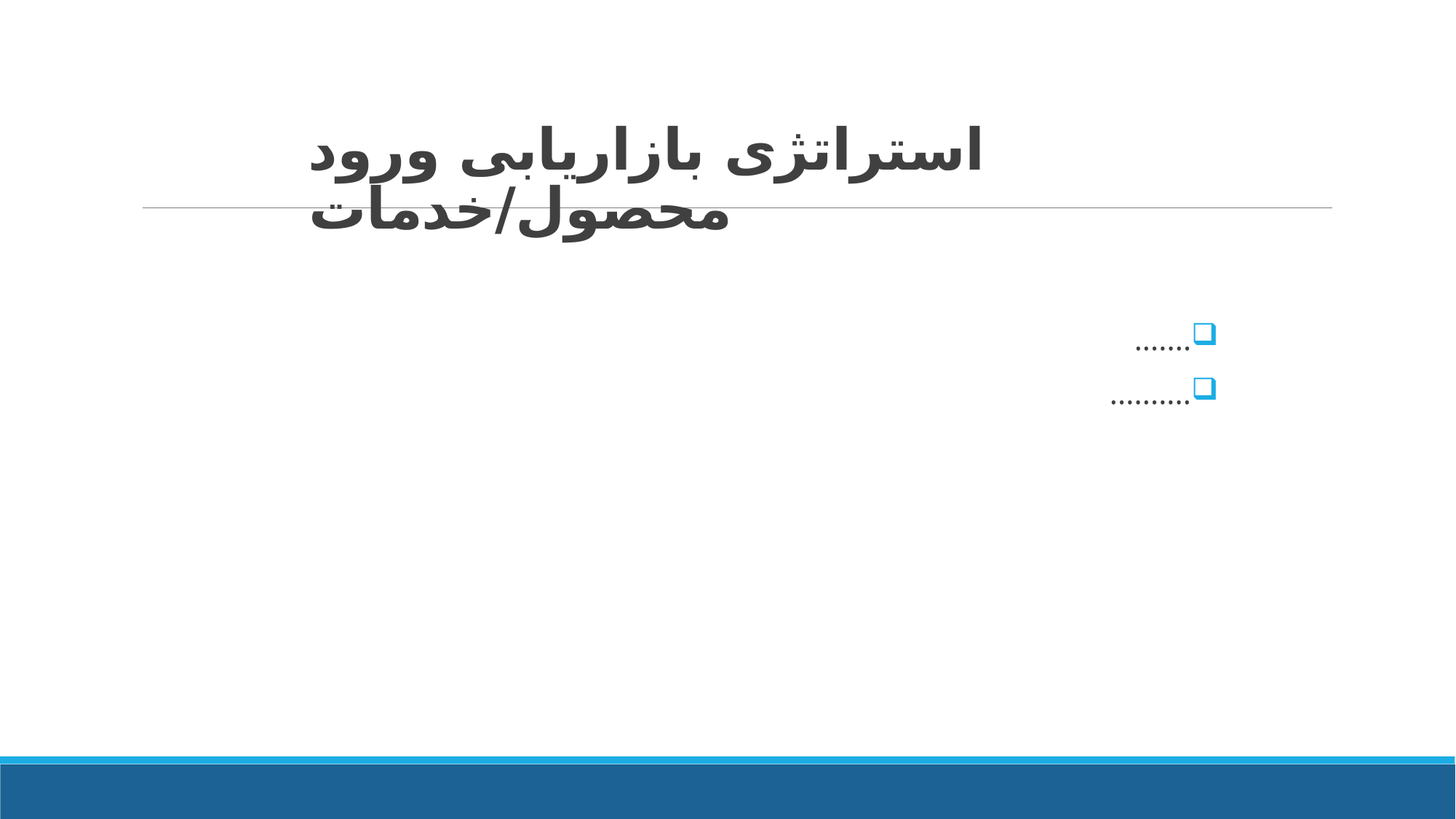

# استراتژی بازاریابی ورود محصول/خدمات
.......
..........